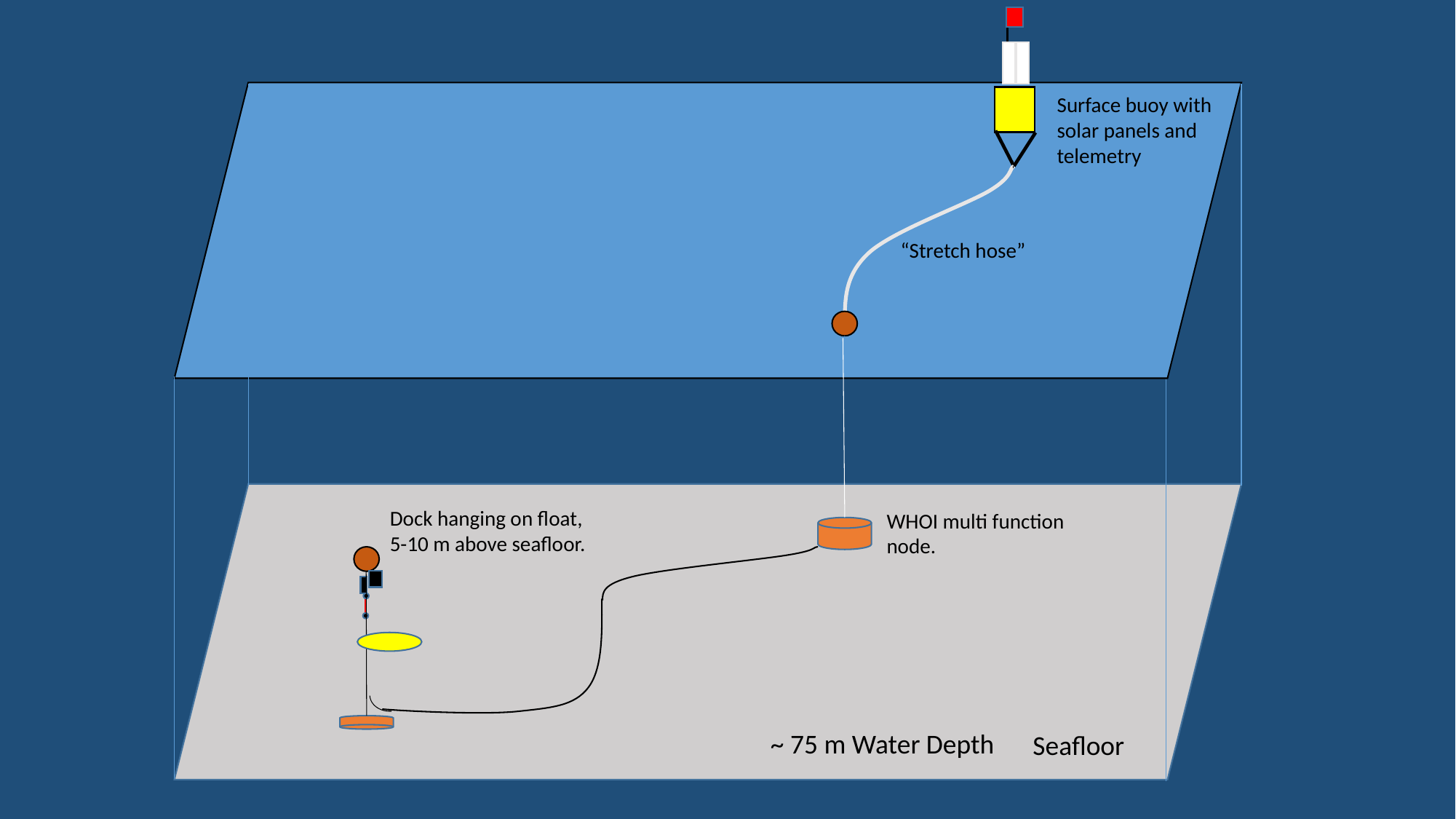

Surface buoy with solar panels and telemetry

“Stretch hose”

Dock hanging on float, 5-10 m above seafloor.
WHOI multi function node.

~ 75 m Water Depth
Seafloor